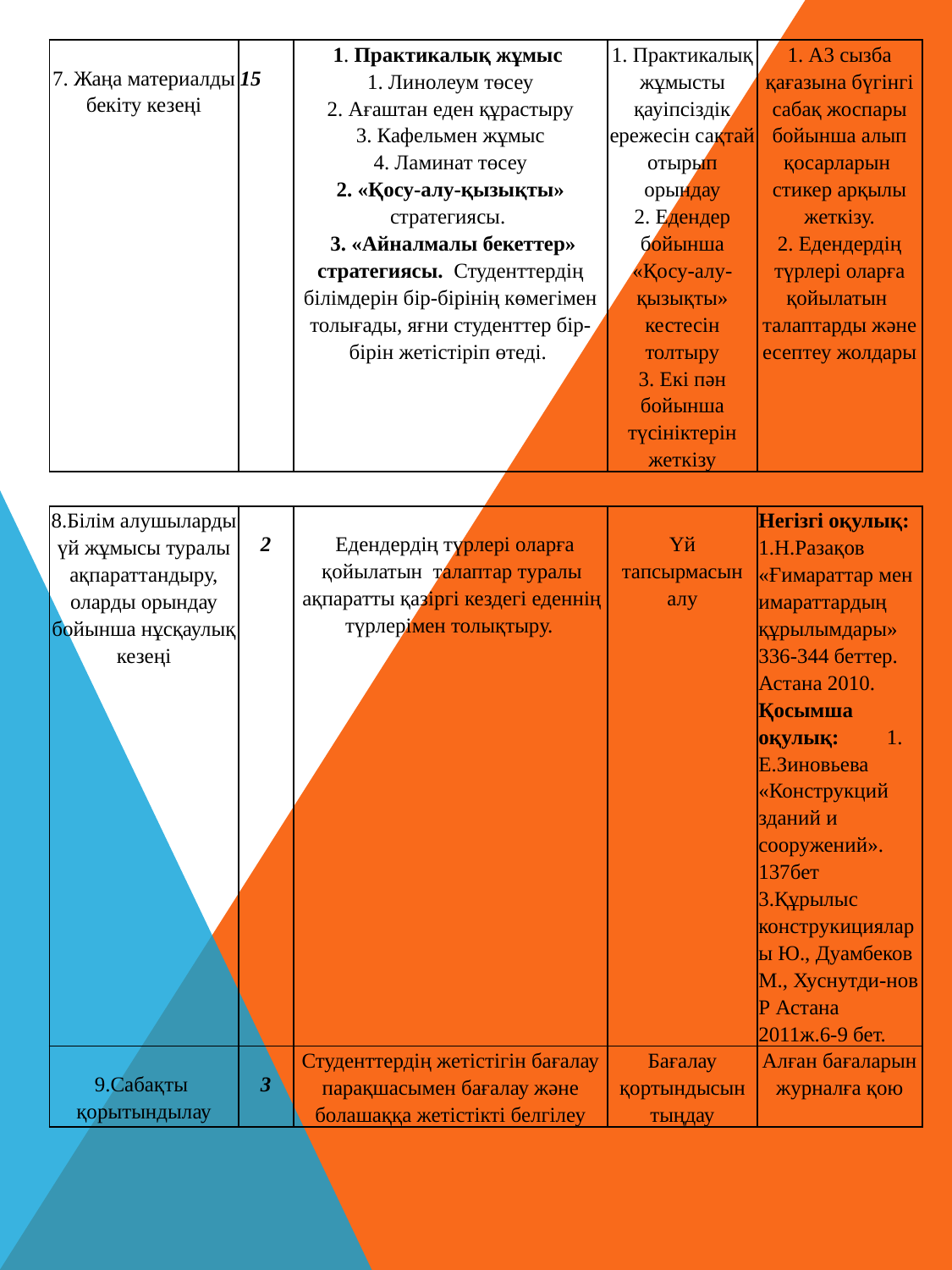

| 7. Жаңа материалды бекіту кезеңі | 15 | 1. Практикалық жұмыс 1. Линолеум төсеу 2. Ағаштан еден құрастыру 3. Кафельмен жұмыс 4. Ламинат төсеу 2. «Қосу-алу-қызықты» стратегиясы. 3. «Айналмалы бекеттер» стратегиясы. Студенттердің білімдерін бір-бірінің көмегімен толығады, яғни студенттер бір-бірін жетістіріп өтеді. | 1. Практикалық жұмысты қауіпсіздік ережесін сақтай отырып орындау 2. Едендер бойынша «Қосу-алу-қызықты» кестесін толтыру 3. Екі пән бойынша түсініктерін жеткізу | 1. А3 сызба қағазына бүгінгі сабақ жоспары бойынша алып қосарларын стикер арқылы жеткізу. 2. Едендердің түрлері оларға қойылатын талаптарды және есептеу жолдары |
| --- | --- | --- | --- | --- |
| 8.Білім алушыларды үй жұмысы туралы ақпараттандыру, оларды орындау бойынша нұсқаулық кезеңі | 2 | Едендердің түрлері оларға қойылатын талаптар туралы ақпаратты қазіргі кездегі еденнің түрлерімен толықтыру. | Үй тапсырмасын алу | Негізгі оқулық: 1.Н.Разақов «Ғимараттар мен имараттардың құрылымдары» 336-344 беттер. Астана 2010. Қосымша оқулық: 1. Е.Зиновьева «Конструкций зданий и сооружений». 137бет 3.Құрылыс конструкициялары Ю., Дуамбеков М., Хуснутди-нов Р Астана 2011ж.6-9 бет. |
| --- | --- | --- | --- | --- |
| 9.Сабақты қорытындылау | 3 | Студенттердің жетістігін бағалау парақшасымен бағалау және болашаққа жетістікті белгілеу | Бағалау қортындысын тыңдау | Алған бағаларын журналға қою |